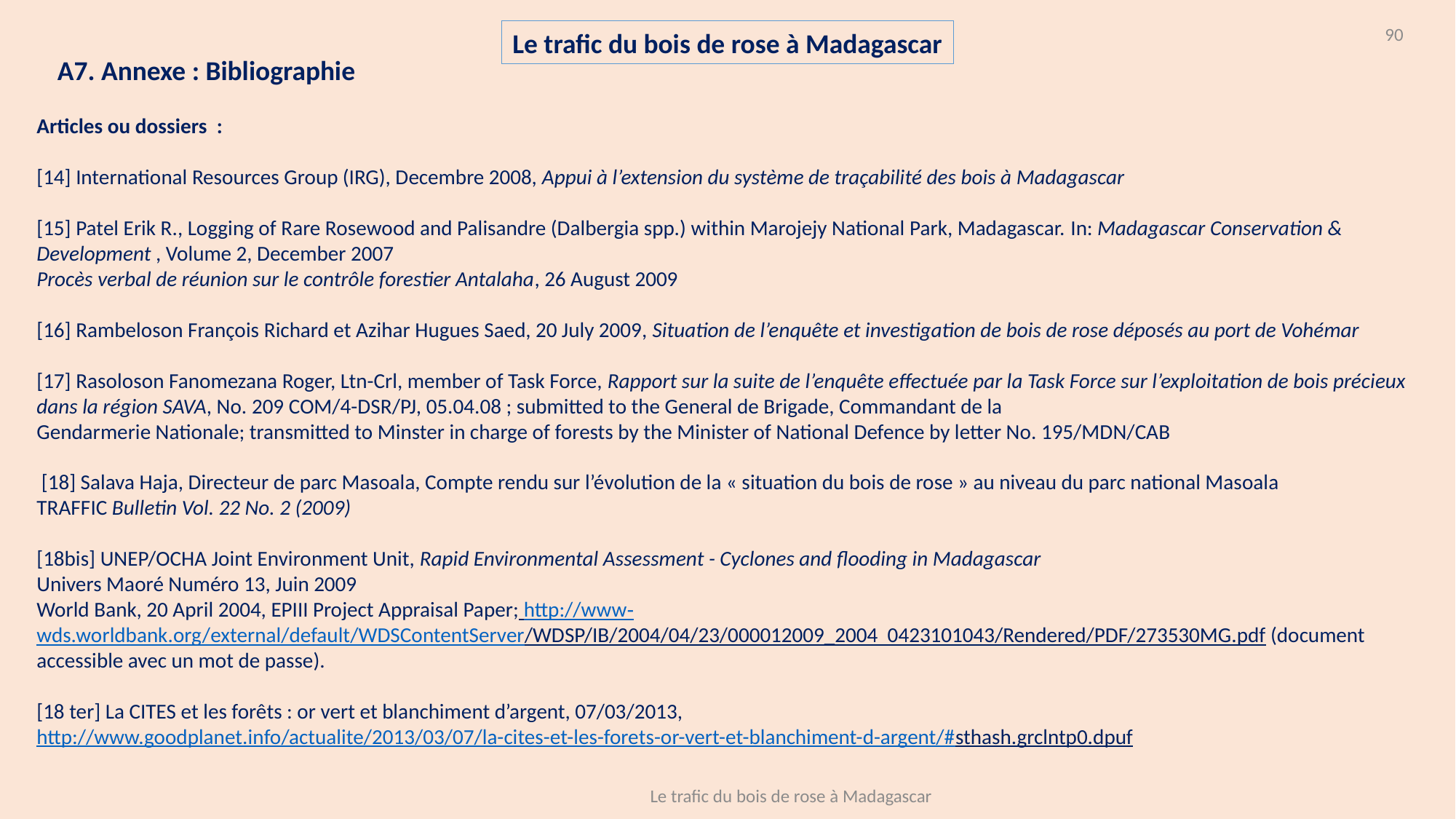

90
Le trafic du bois de rose à Madagascar
A7. Annexe : Bibliographie
Articles ou dossiers  :

[14] International Resources Group (IRG), Decembre 2008, Appui à l’extension du système de traçabilité des bois à Madagascar

[15] Patel Erik R., Logging of Rare Rosewood and Palisandre (Dalbergia spp.) within Marojejy National Park, Madagascar. In: Madagascar Conservation & Development , Volume 2, December 2007
Procès verbal de réunion sur le contrôle forestier Antalaha, 26 August 2009

[16] Rambeloson François Richard et Azihar Hugues Saed, 20 July 2009, Situation de l’enquête et investigation de bois de rose déposés au port de Vohémar

[17] Rasoloson Fanomezana Roger, Ltn-Crl, member of Task Force, Rapport sur la suite de l’enquête effectuée par la Task Force sur l’exploitation de bois précieux dans la région SAVA, No. 209­ COM/4-DSR/PJ, 05.04.08 ; submitted to the General de Brigade, Commandant de la
Gendarmerie Nationale; transmitted to Minster in charge of forests by the Minister of National Defence by letter No. 195/MDN/CAB

 [18] Salava Haja, Directeur de parc Masoala, Compte rendu sur l’évolution de la « situation du bois de rose » au niveau du parc national Masoala
TRAFFIC Bulletin Vol. 22 No. 2 (2009)

[18bis] UNEP/OCHA Joint Environment Unit, Rapid Environmental Assessment - Cyclones and flooding in Madagascar
Univers Maoré Numéro 13, Juin 2009
World Bank, 20 April 2004, EPIII Project Appraisal Paper; http://www‑
wds.worldbank.org/external/default/WDSContentServer/WDSP/IB/2004/04/23/000012009_2004  0423101043/Rendered/PDF/273530MG.pdf (document accessible avec un mot de passe).

[18 ter] La CITES et les forêts : or vert et blanchiment d’argent, 07/03/2013, http://www.goodplanet.info/actualite/2013/03/07/la-cites-et-les-forets-or-vert-et-blanchiment-d-argent/#sthash.grclntp0.dpuf
Le trafic du bois de rose à Madagascar